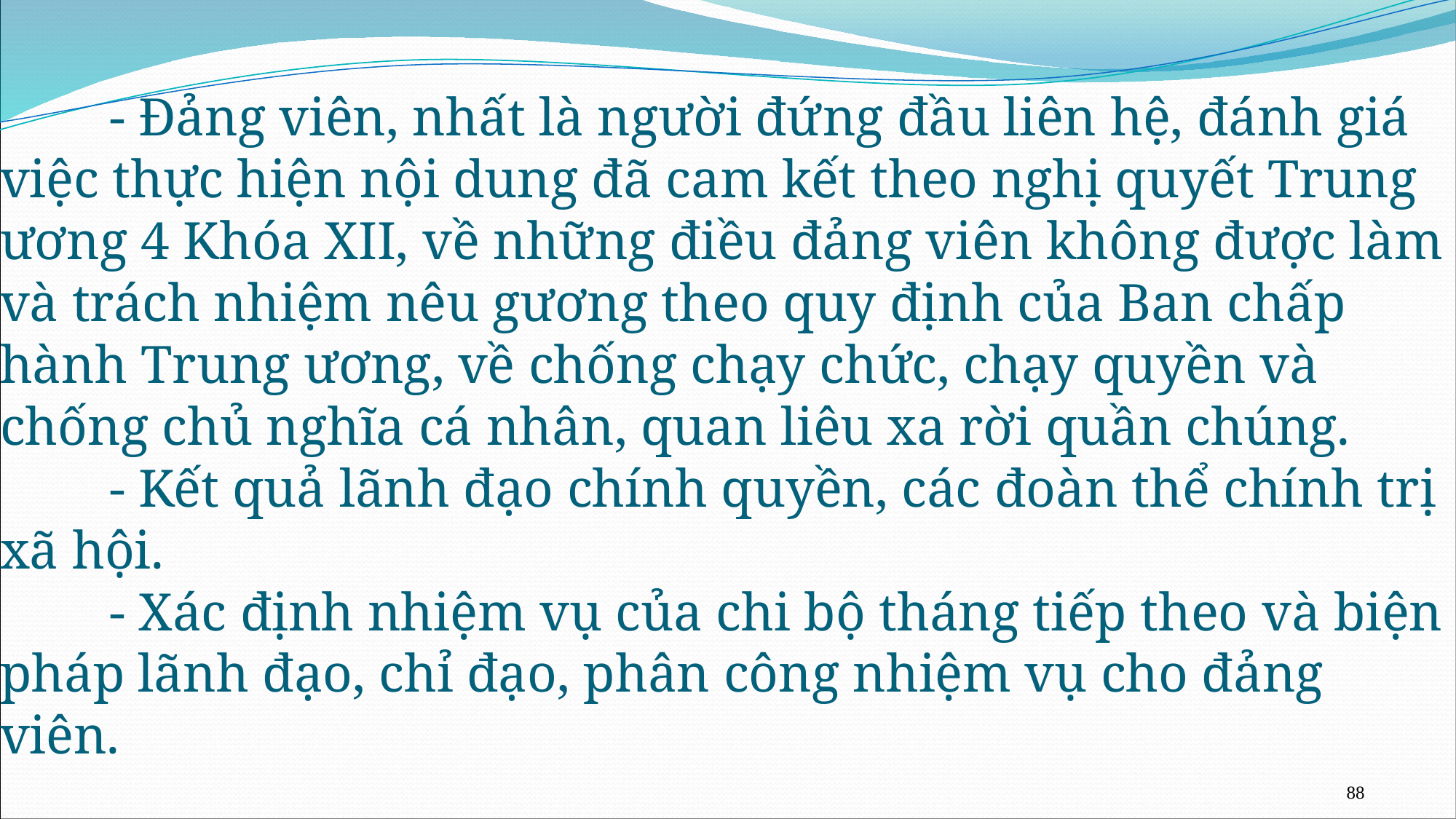

# - Đảng viên, nhất là người đứng đầu liên hệ, đánh giá việc thực hiện nội dung đã cam kết theo nghị quyết Trung ương 4 Khóa XII, về những điều đảng viên không được làm và trách nhiệm nêu gương theo quy định của Ban chấp hành Trung ương, về chống chạy chức, chạy quyền và chống chủ nghĩa cá nhân, quan liêu xa rời quần chúng. - Kết quả lãnh đạo chính quyền, các đoàn thể chính trị xã hội. - Xác định nhiệm vụ của chi bộ tháng tiếp theo và biện pháp lãnh đạo, chỉ đạo, phân công nhiệm vụ cho đảng viên.